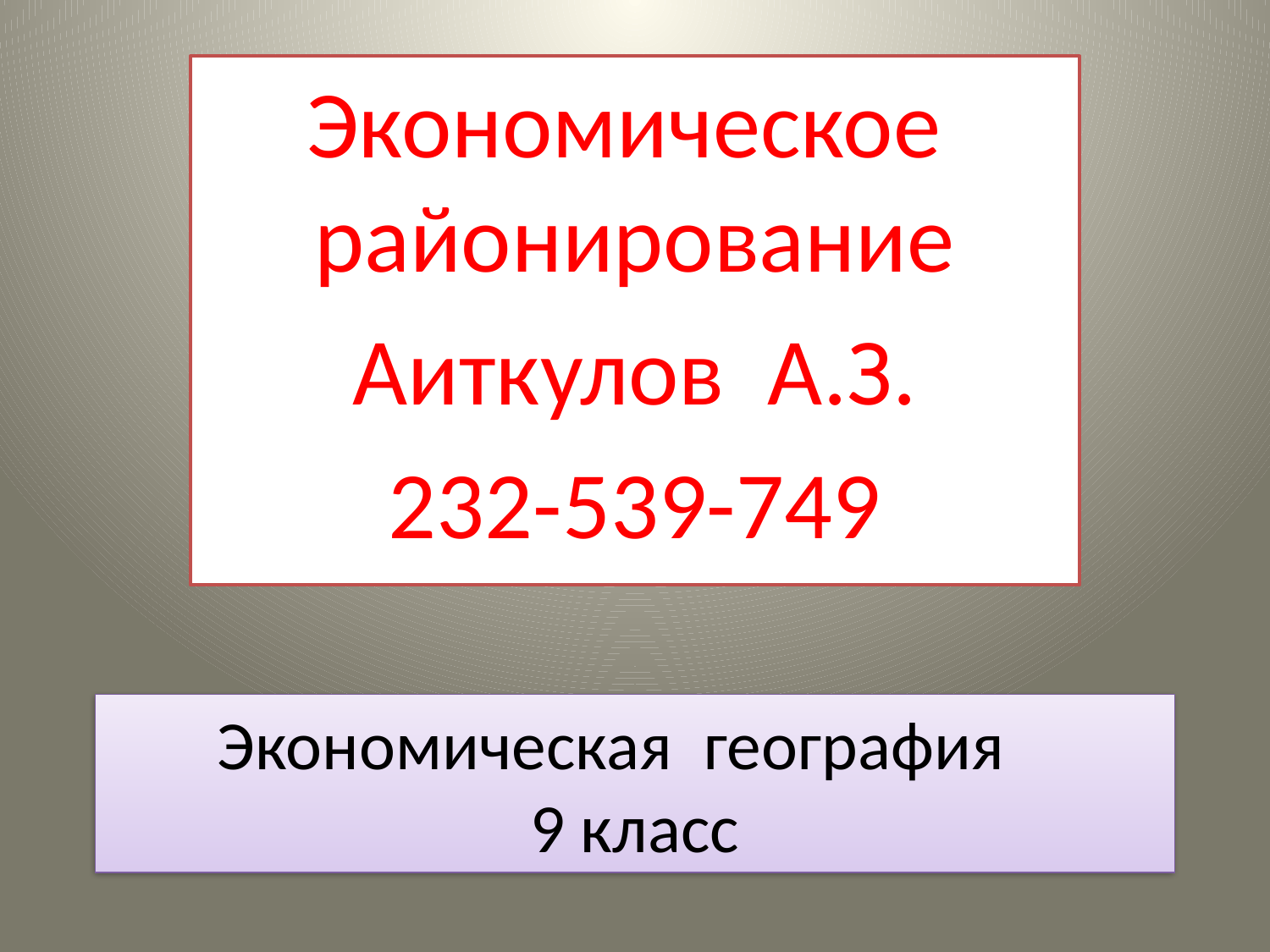

Экономическое  районирование
Аиткулов  А.З.
232-539-749

# Экономическая  география          9 класс